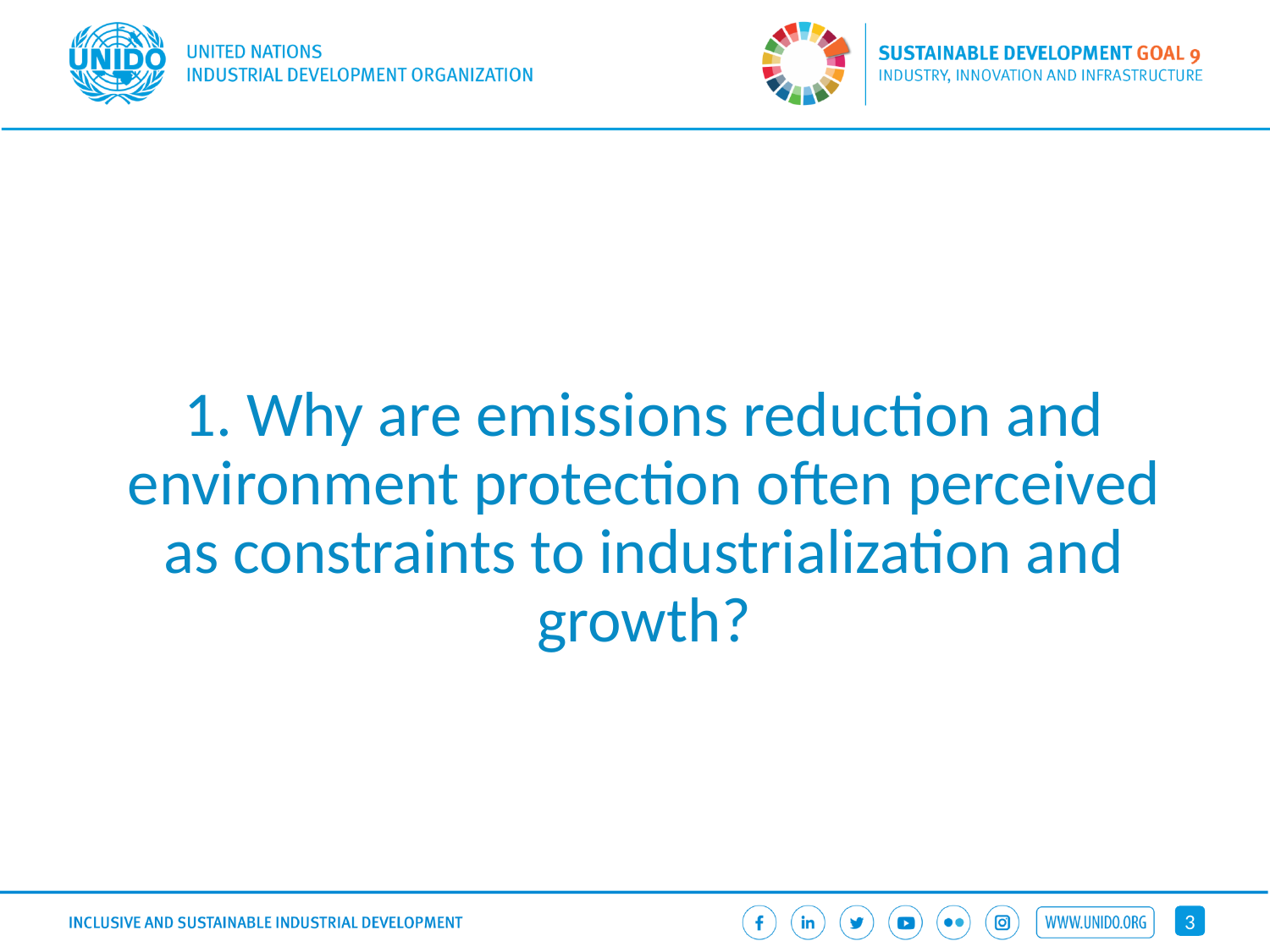

#

1. Why are emissions reduction and environment protection often perceived as constraints to industrialization and growth?